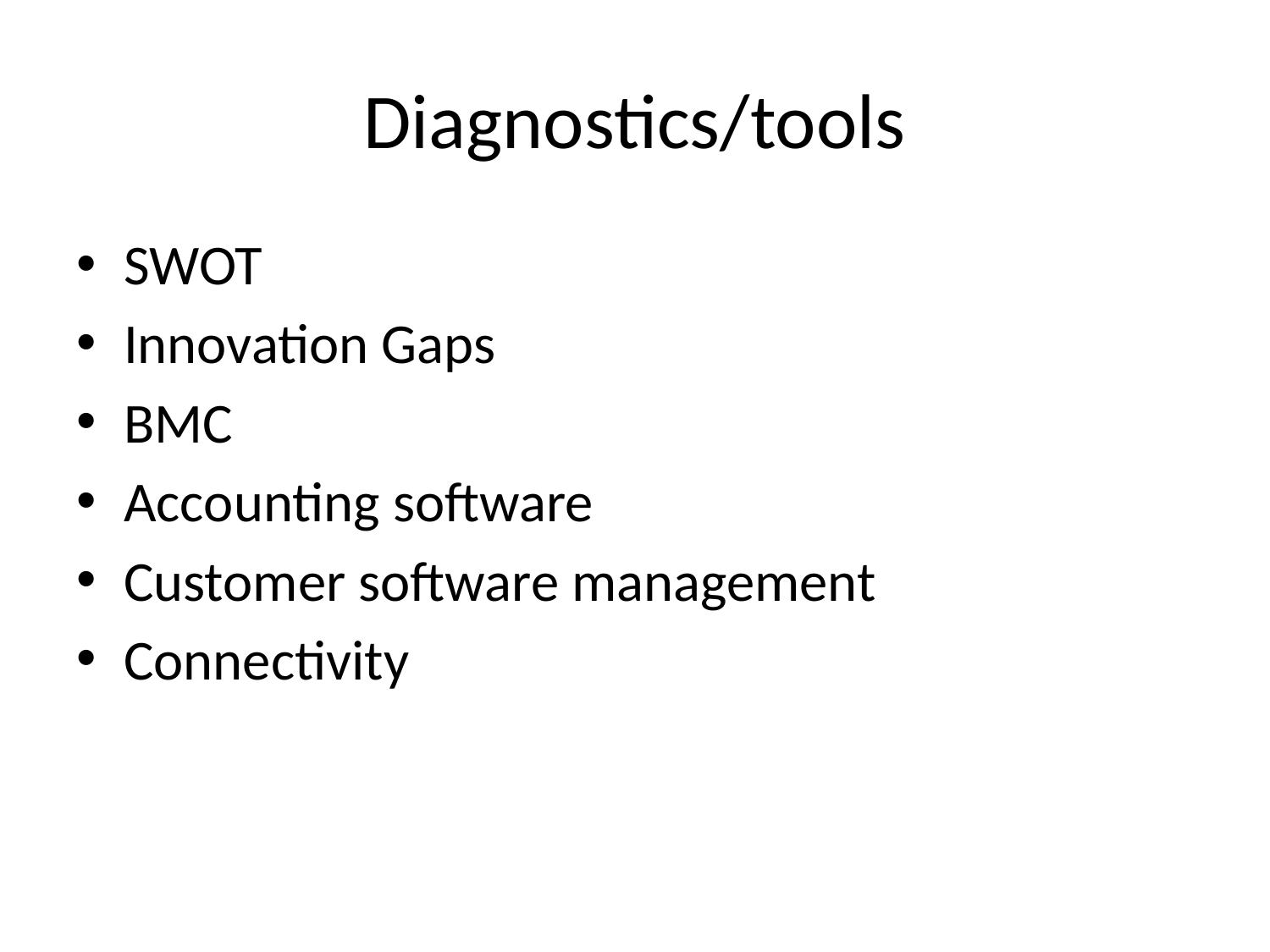

# Diagnostics/tools
SWOT
Innovation Gaps
BMC
Accounting software
Customer software management
Connectivity